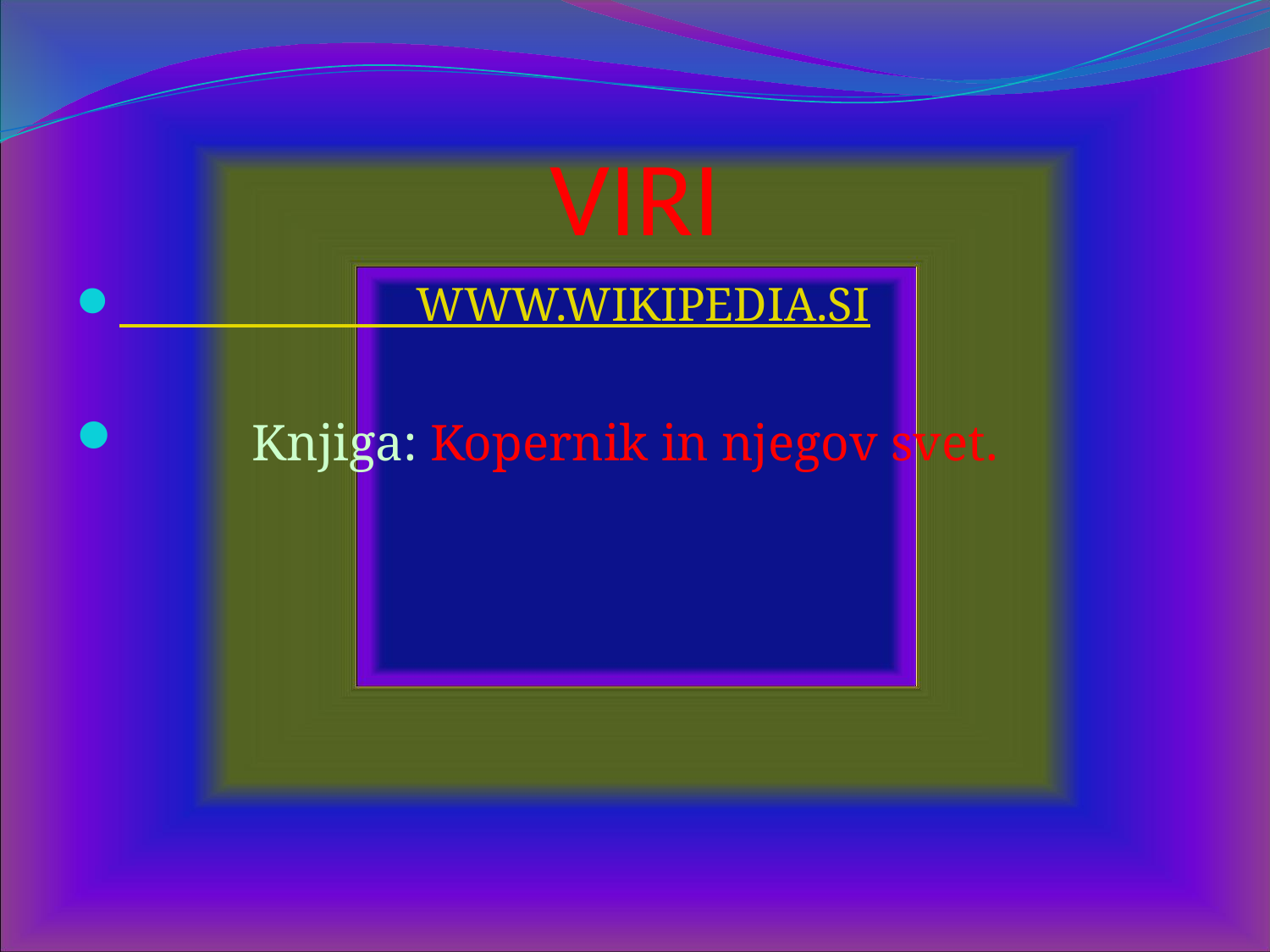

# VIRI
                         WWW.WIKIPEDIA.SI

          Knjiga: Kopernik in njegov svet.